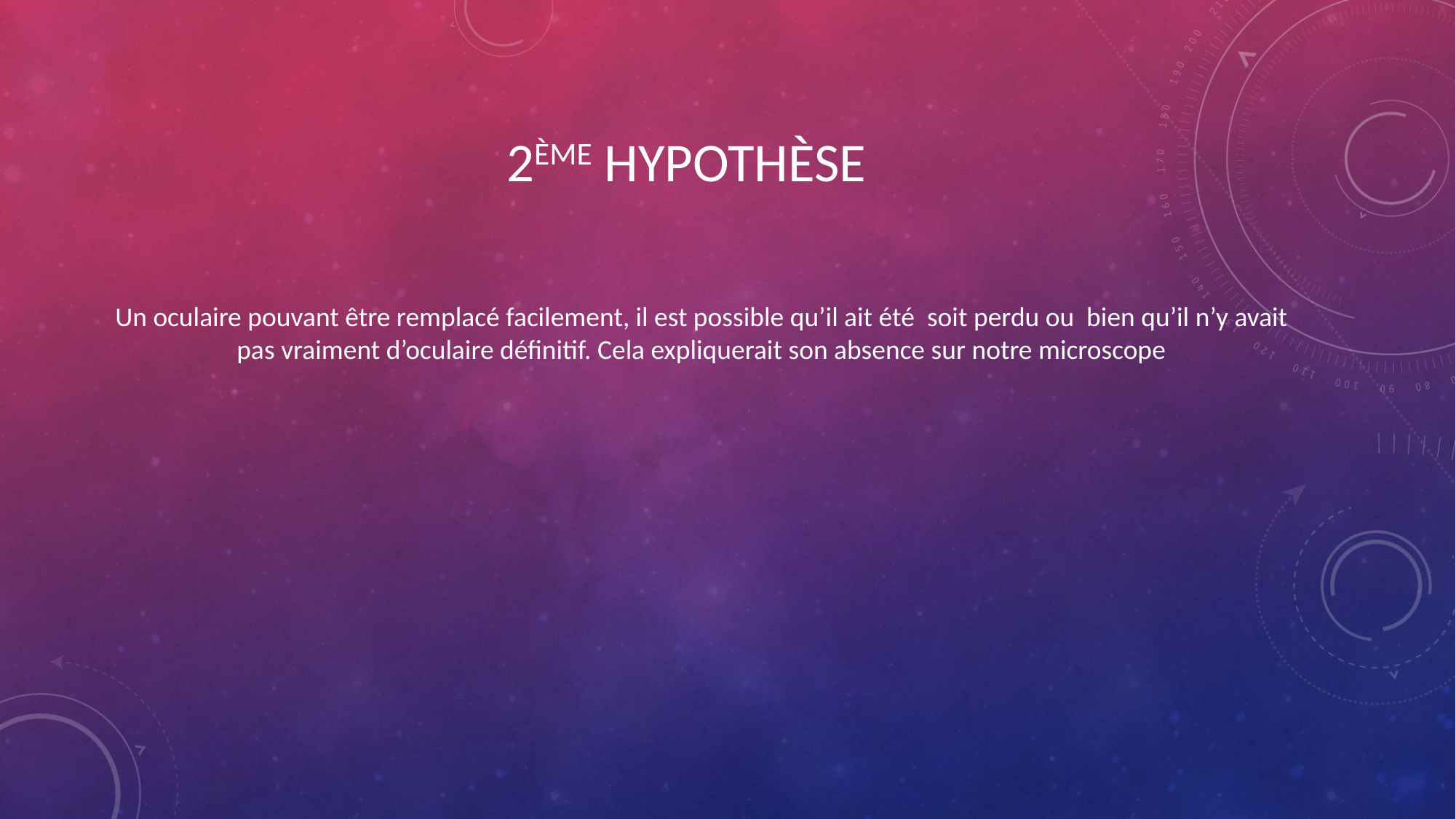

# 2ème hypothèse
Un oculaire pouvant être remplacé facilement, il est possible qu’il ait été  soit perdu ou  bien qu’il n’y avait pas vraiment d’oculaire définitif. Cela expliquerait son absence sur notre microscope